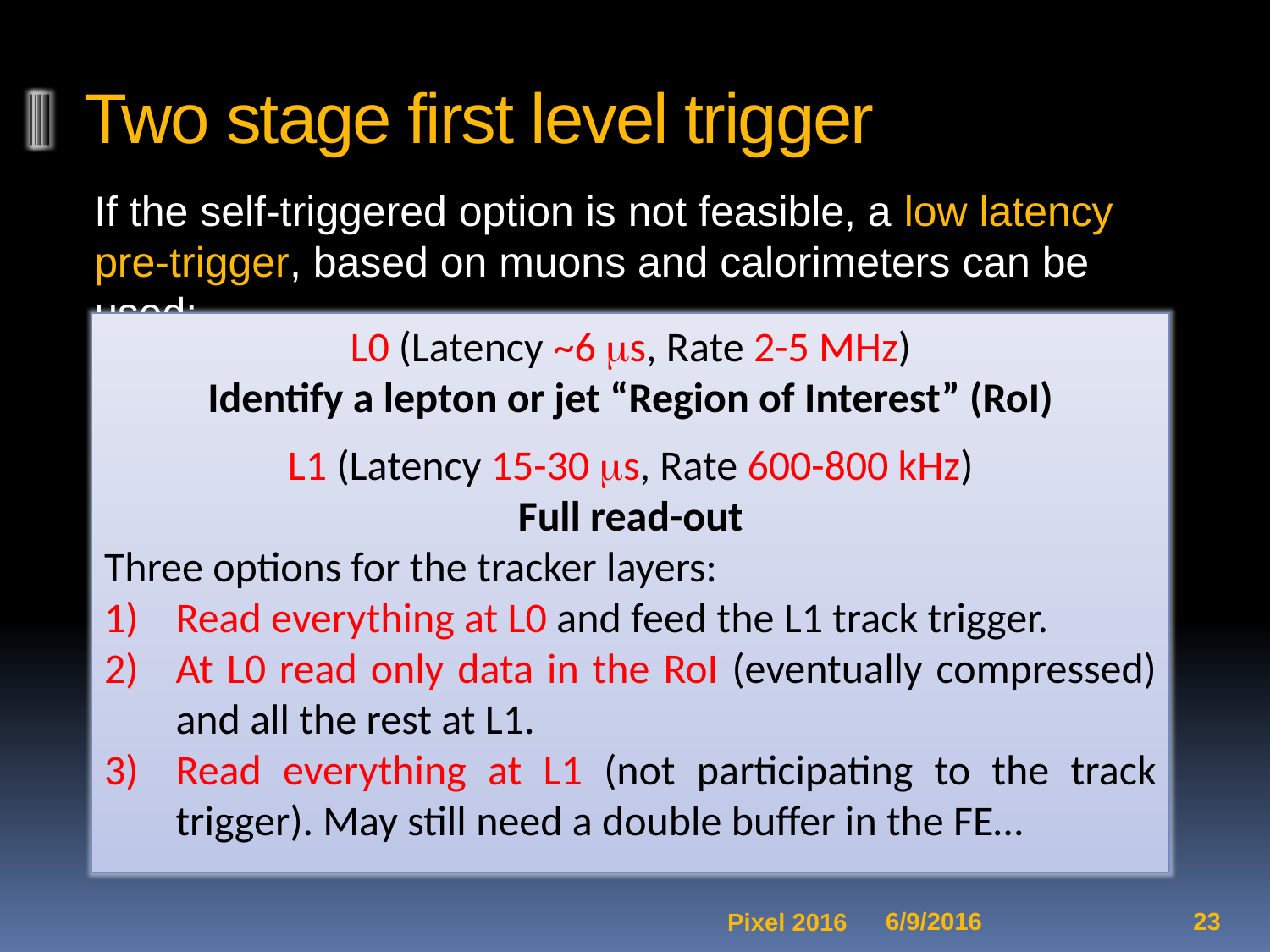

# Two stage first level trigger
If the self-triggered option is not feasible, a low latency pre-trigger, based on muons and calorimeters can be used:
L0 (Latency ~6 μs, Rate 2-5 MHz)
Identify a lepton or jet “Region of Interest” (RoI)

L1 (Latency 15-30 μs, Rate 600-800 kHz)
Full read-out
Three options for the tracker layers:
Read everything at L0 and feed the L1 track trigger.
At L0 read only data in the RoI (eventually compressed) and all the rest at L1.
Read everything at L1 (not participating to the track trigger). May still need a double buffer in the FE…
6/9/2016
23
Pixel 2016